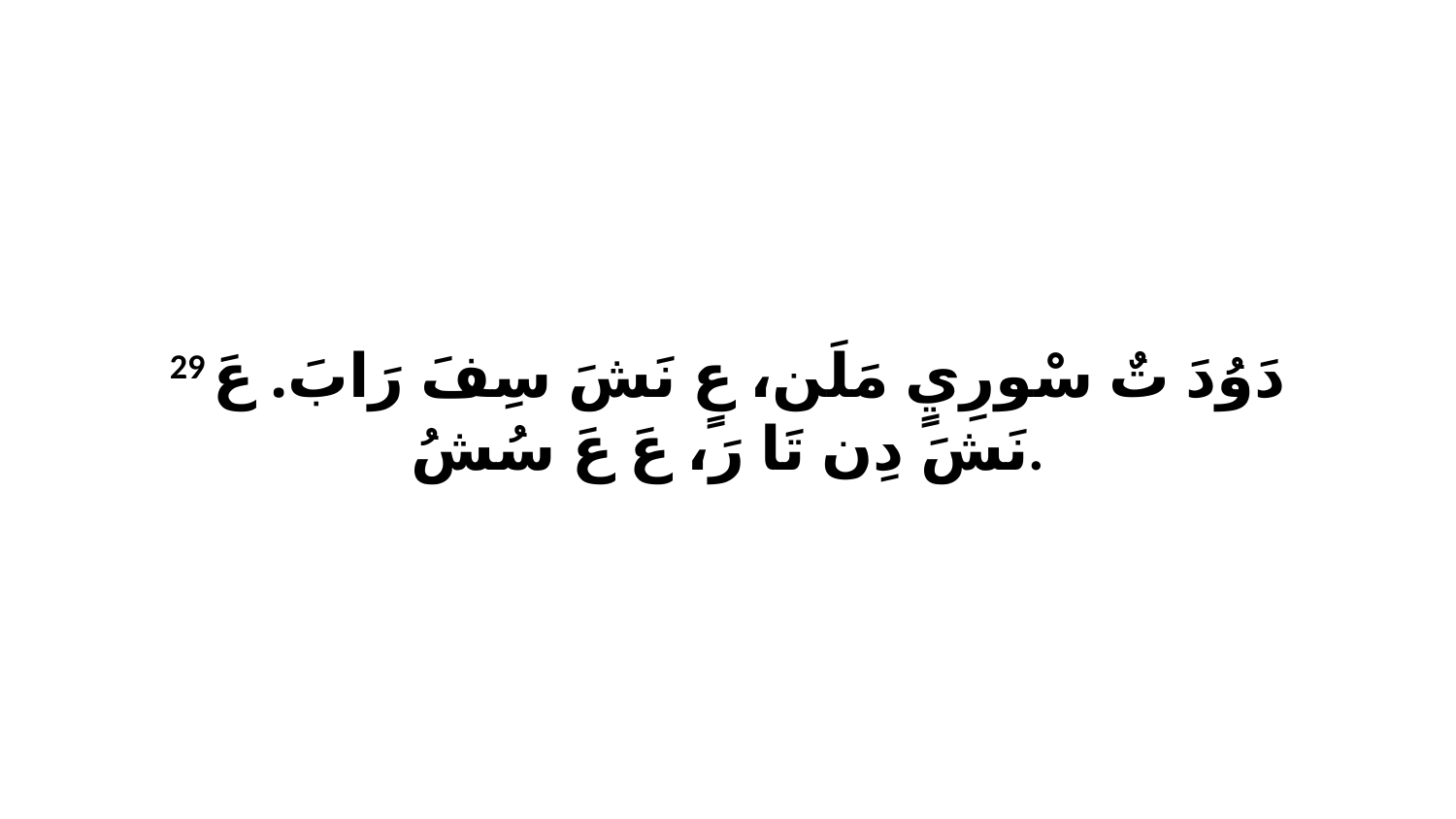

29 دَوُدَ تٌ سْورِيٍ مَلَن، عٍ نَشَ سِفَ رَابَ. عَ نَشَ دِن تَا رَ، عَ عَ سُشُ.